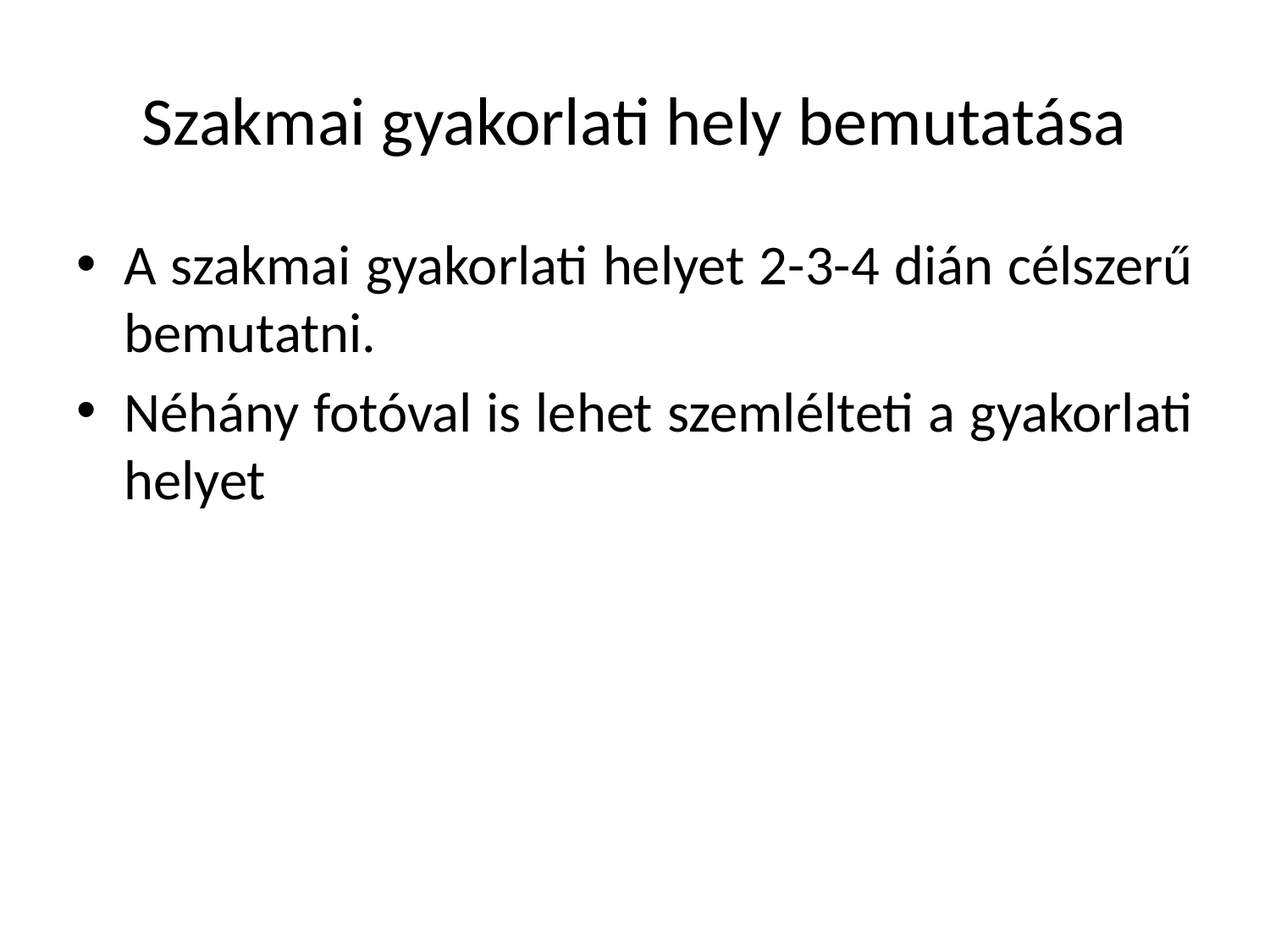

# Szakmai gyakorlati hely bemutatása
A szakmai gyakorlati helyet 2-3-4 dián célszerű bemutatni.
Néhány fotóval is lehet szemlélteti a gyakorlati helyet